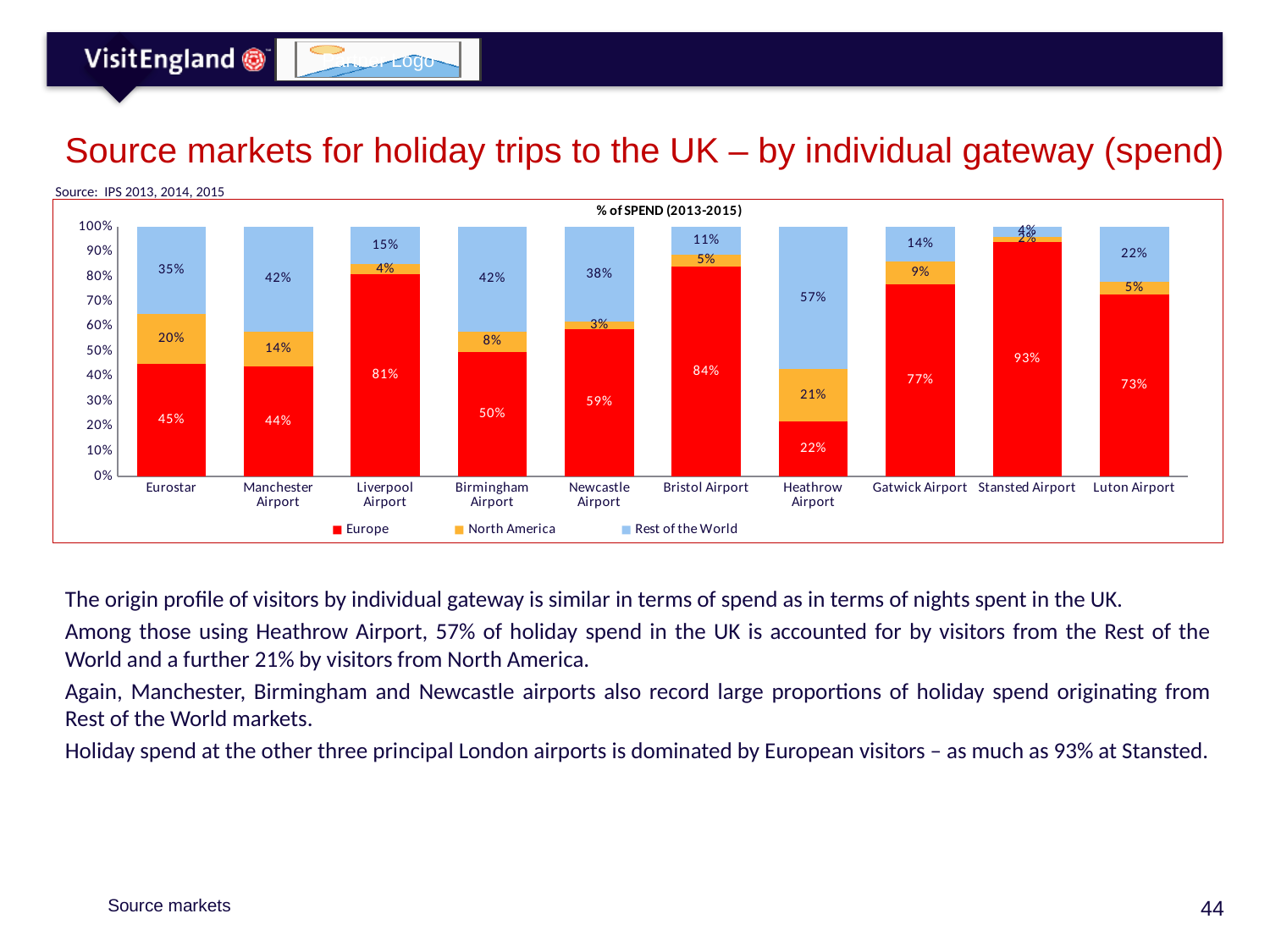

# Source markets for holiday trips to the UK – by individual gateway (spend)
Source:  IPS 2013, 2014, 2015

### Chart

| Category | Europe | North America | Rest of the World |
|---|---|---|---|
| Eurostar | 0.45 | 0.2 | 0.35 |
| Manchester Airport | 0.44 | 0.14 | 0.42 |
| Liverpool Airport | 0.81 | 0.04 | 0.15 |
| Birmingham Airport | 0.5 | 0.08 | 0.42 |
| Newcastle Airport | 0.59 | 0.03 | 0.38 |
| Bristol Airport | 0.84 | 0.05 | 0.11 |
| Heathrow Airport | 0.22 | 0.21 | 0.57 |
| Gatwick Airport | 0.77 | 0.09 | 0.14 |
| Stansted Airport | 0.93 | 0.02 | 0.04 |
| Luton Airport | 0.73 | 0.05 | 0.22 |
The origin profile of visitors by individual gateway is similar in terms of spend as in terms of nights spent in the UK.
Among those using Heathrow Airport, 57% of holiday spend in the UK is accounted for by visitors from the Rest of the World and a further 21% by visitors from North America.
Again, Manchester, Birmingham and Newcastle airports also record large proportions of holiday spend originating from Rest of the World markets.
Holiday spend at the other three principal London airports is dominated by European visitors – as much as 93% at Stansted.
Source markets